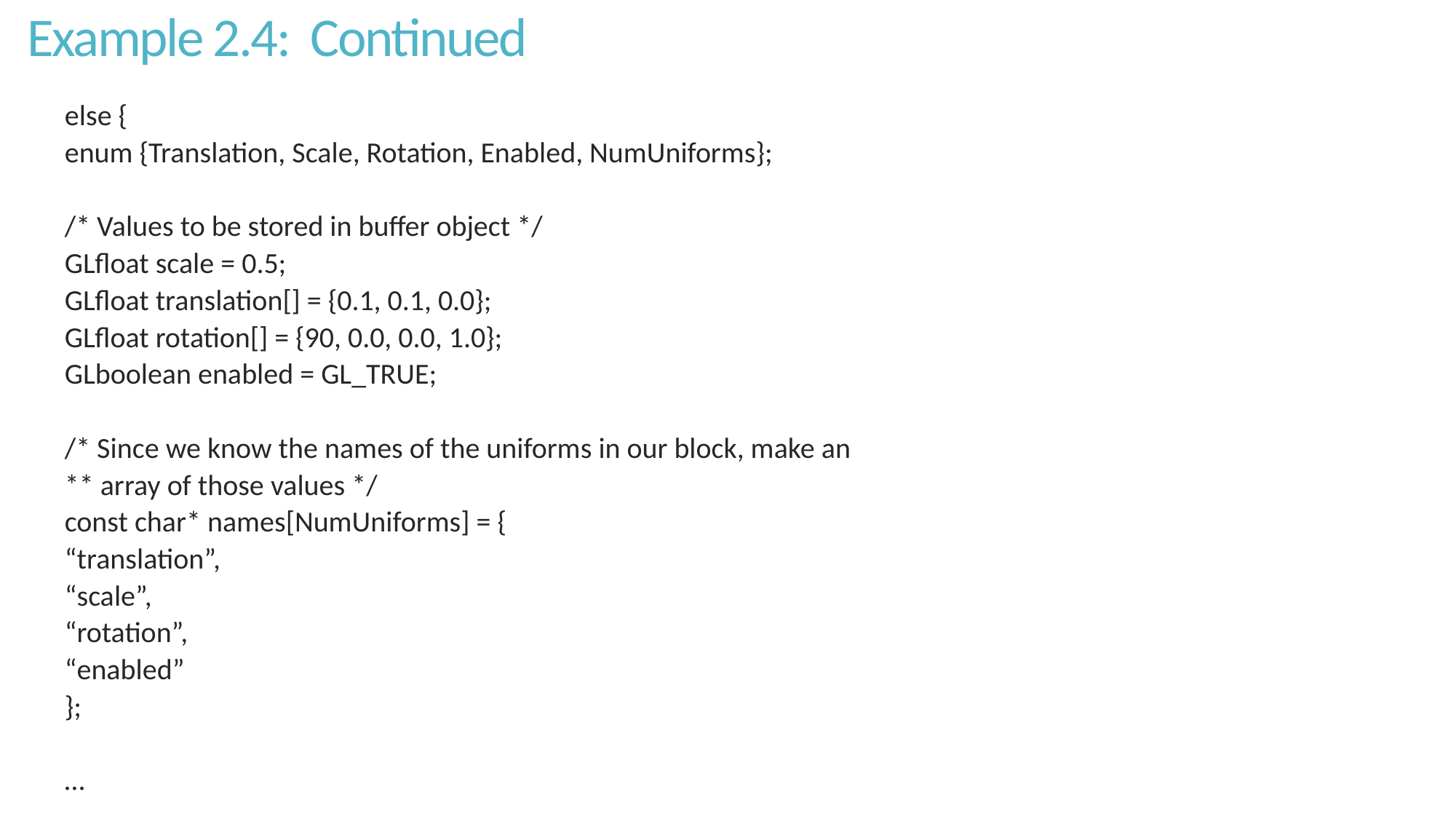

# Example 2.4:  Continued
	else {
		enum {Translation, Scale, Rotation, Enabled, NumUniforms};

		/* Values to be stored in buffer object */
		GLfloat scale = 0.5;
		GLfloat translation[] = {0.1, 0.1, 0.0};
		GLfloat rotation[] = {90, 0.0, 0.0, 1.0};
		GLboolean enabled = GL_TRUE;

		/* Since we know the names of the uniforms in our block, make an
		** array of those values */
		const char* names[NumUniforms] = {
			“translation”,
			“scale”,
			“rotation”,
			“enabled”
		};

		…